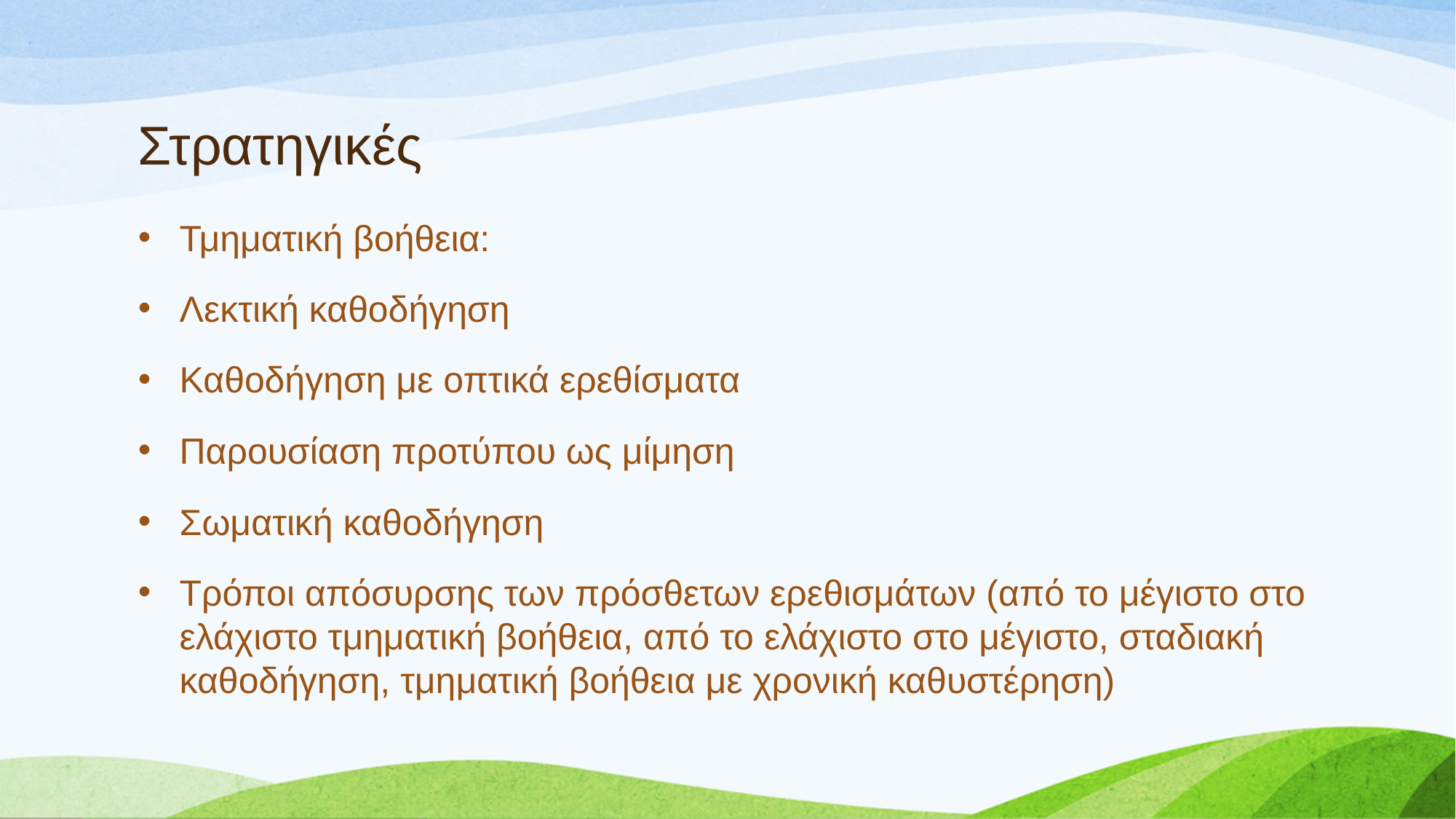

# Στρατηγικές
Τμηματική βοήθεια:
Λεκτική καθοδήγηση
Καθοδήγηση με οπτικά ερεθίσματα
Παρουσίαση προτύπου ως μίμηση
Σωματική καθοδήγηση
Τρόποι απόσυρσης των πρόσθετων ερεθισμάτων (από το μέγιστο στο ελάχιστο τμηματική βοήθεια, από το ελάχιστο στο μέγιστο, σταδιακή καθοδήγηση, τμηματική βοήθεια με χρονική καθυστέρηση)